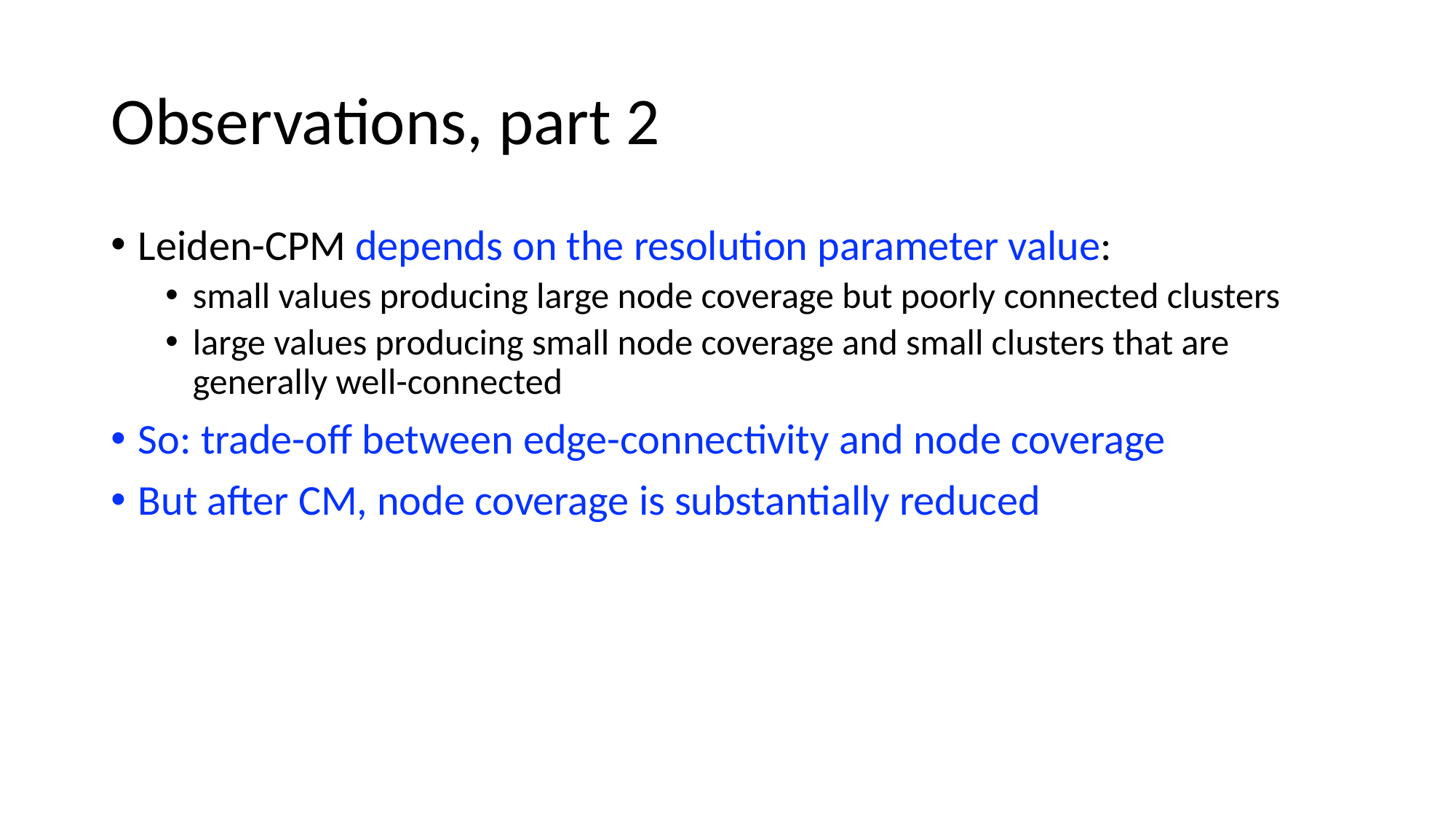

# Observations, part 2
Leiden-CPM depends on the resolution parameter value:
small values producing large node coverage but poorly connected clusters
large values producing small node coverage and small clusters that are generally well-connected
So: trade-off between edge-connectivity and node coverage
But after CM, node coverage is substantially reduced